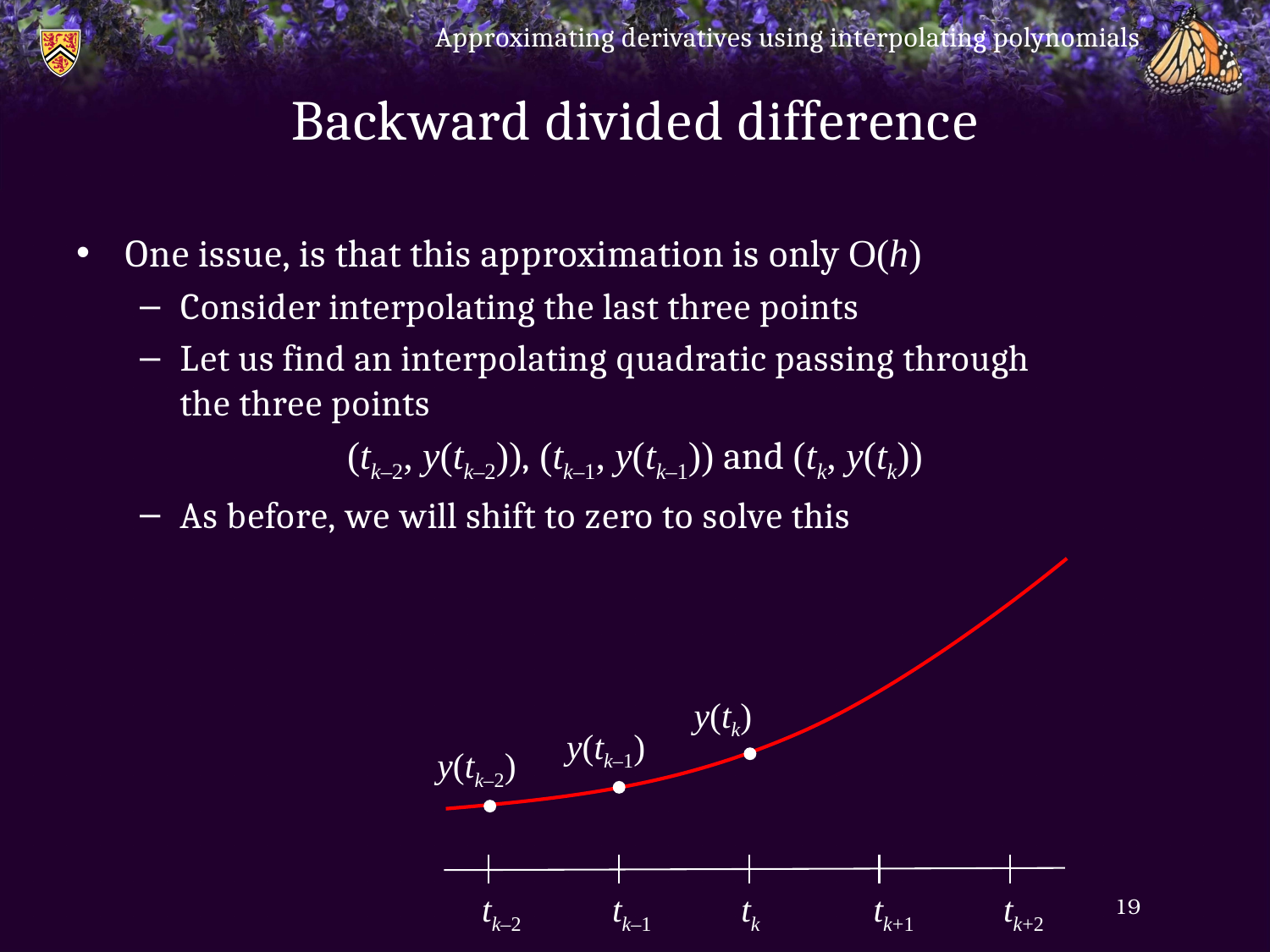

Approximating derivatives using interpolating polynomials
# Backward divided difference
One issue, is that this approximation is only O(h)
Consider interpolating the last three points
Let us find an interpolating quadratic passing through
the three points
(tk–2, y(tk–2)), (tk–1, y(tk–1)) and (tk, y(tk))
As before, we will shift to zero to solve this

y(tk)
y(tk–1)
y(tk–2)

tk–2
tk–1
tk
tk+1
tk+2
19